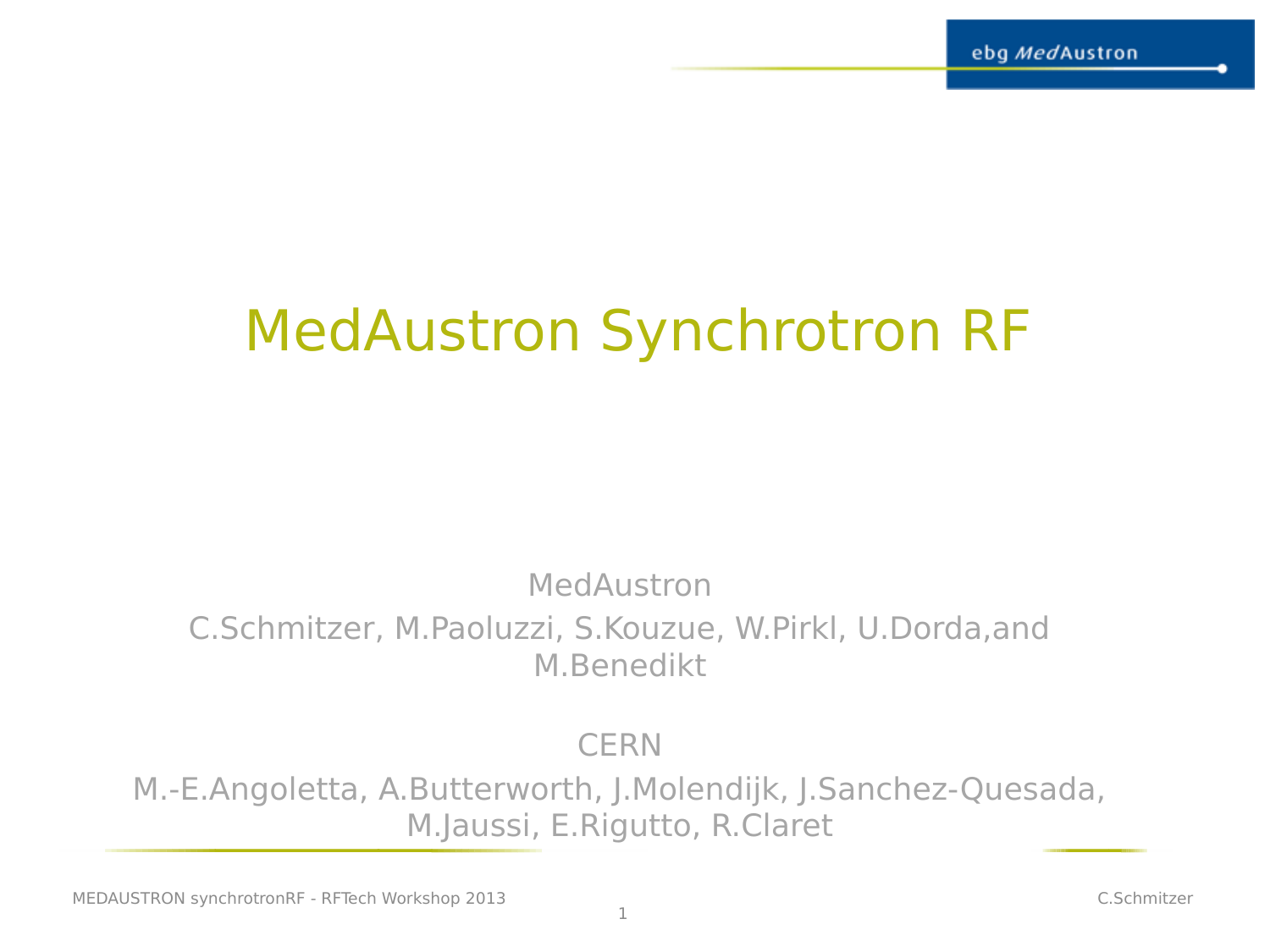

# MedAustron Synchrotron RF

MedAustron
C.Schmitzer, M.Paoluzzi, S.Kouzue, W.Pirkl, U.Dorda,and M.Benedikt
CERN
M.-E.Angoletta, A.Butterworth, J.Molendijk, J.Sanchez-Quesada, M.Jaussi, E.Rigutto, R.Claret
MEDAUSTRON synchrotronRF - RFTech Workshop 2013
C.Schmitzer
1